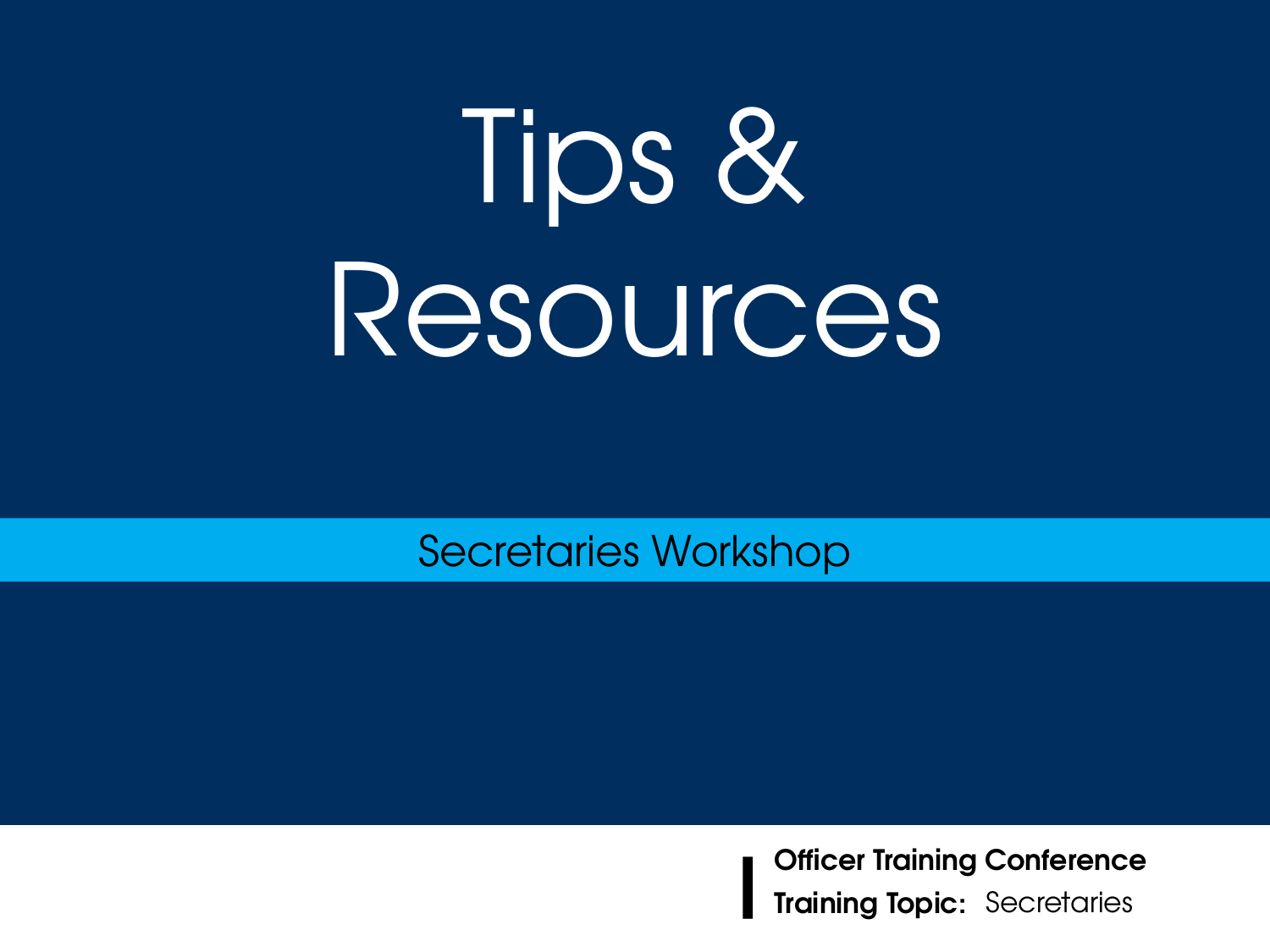

# Tips & Resources
Secretaries Workshop

Secretaries